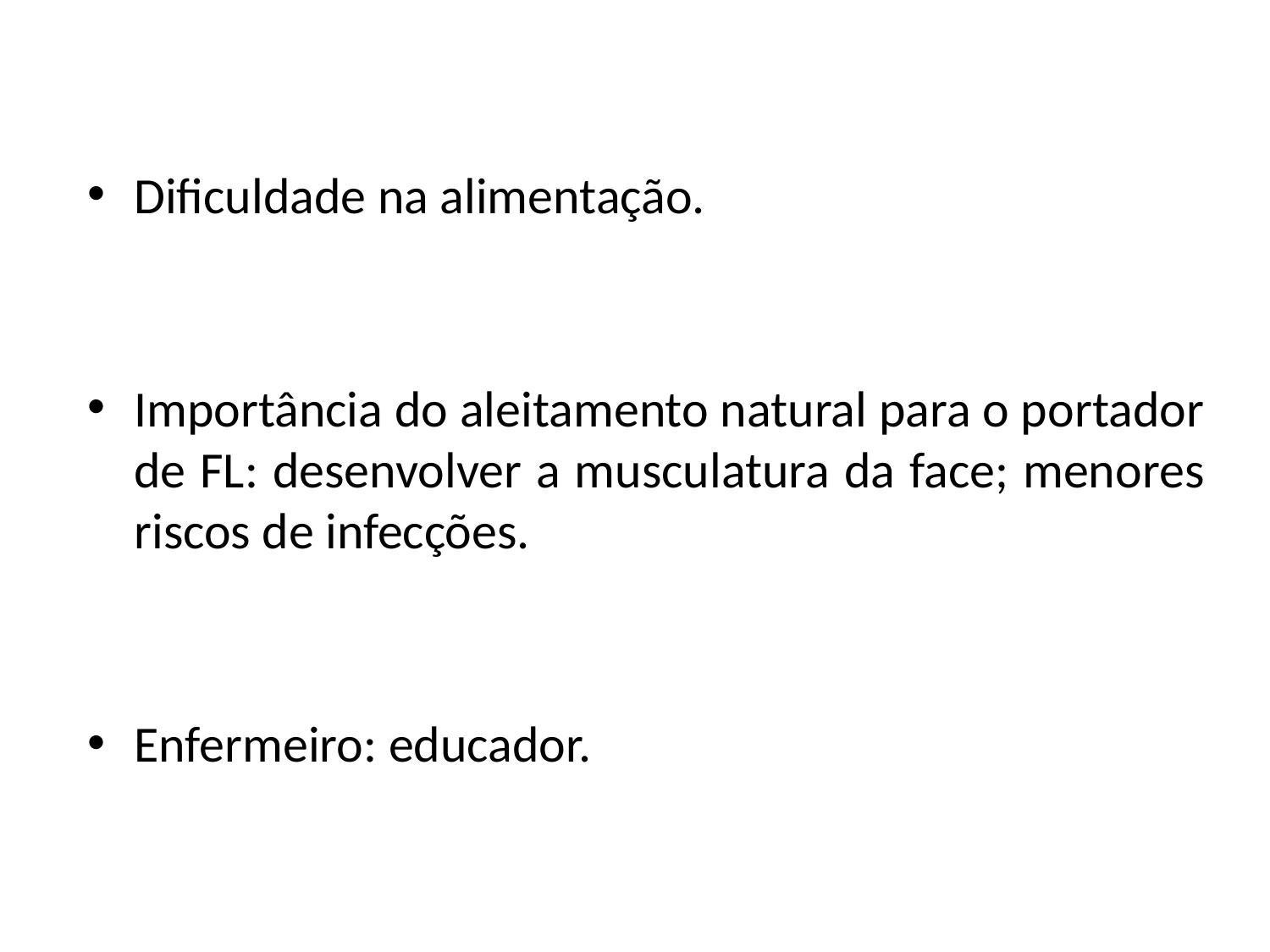

Dificuldade na alimentação.

Importância do aleitamento natural para o portador de FL: desenvolver a musculatura da face; menores riscos de infecções.

Enfermeiro: educador.